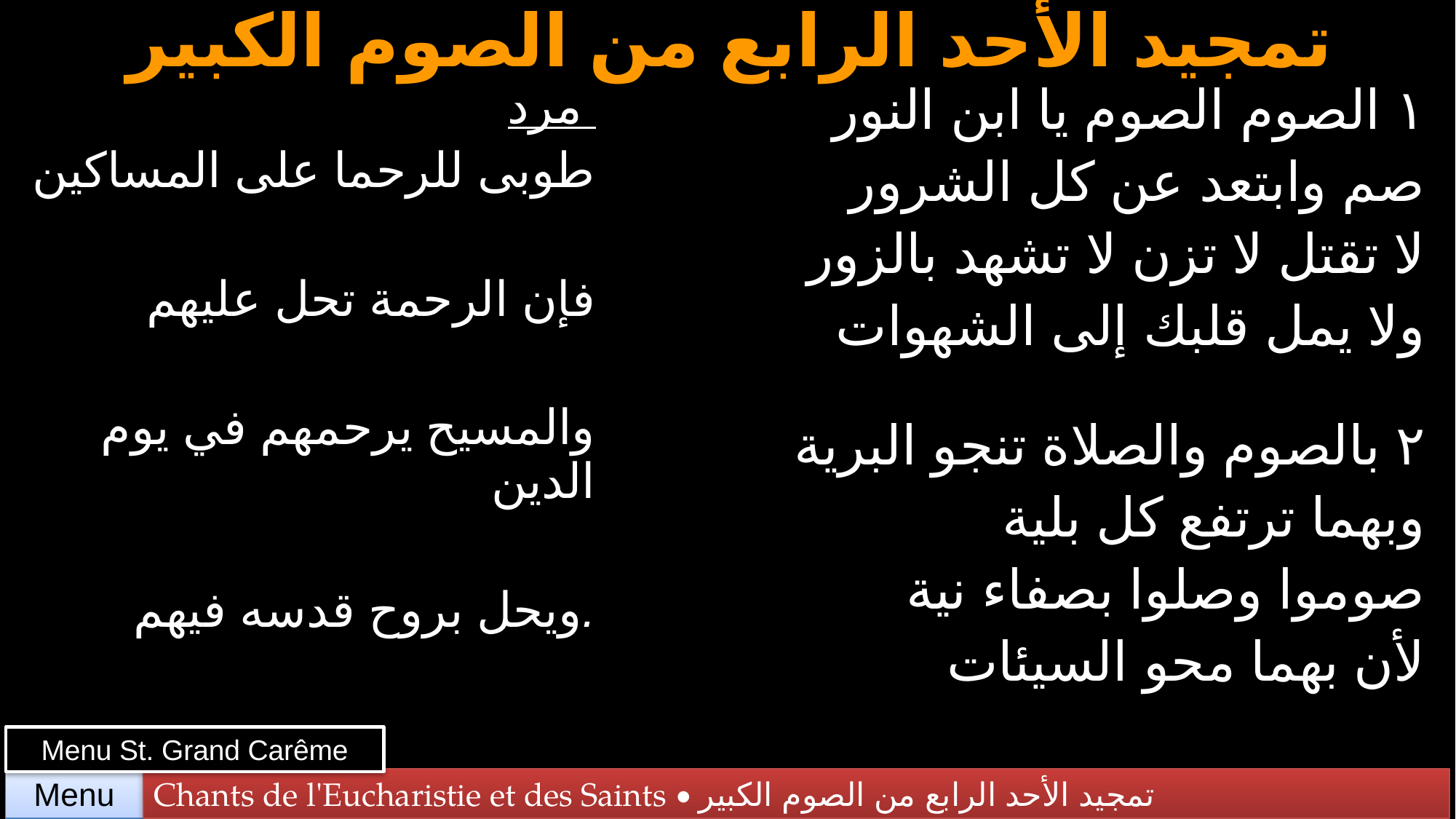

# تمجيد الأحد الرابع من الصوم الكبير
| مرد طوبى للرحما على المساكين فإن الرحمة تحل عليهم والمسيح يرحمهم في يوم الدين ويحل بروح قدسه فيهم. | ١ الصوم الصوم يا ابن النور صم وابتعد عن كل الشرور لا تقتل لا تزن لا تشهد بالزور ولا يمل قلبك إلى الشهوات |
| --- | --- |
|  | ٢ بالصوم والصلاة تنجو البرية وبهما ترتفع كل بلية صوموا وصلوا بصفاء نية لأن بهما محو السيئات |

Menu St. Grand Carême
Chants de l'Eucharistie et des Saints • تمجيد الأحد الرابع من الصوم الكبير
Menu